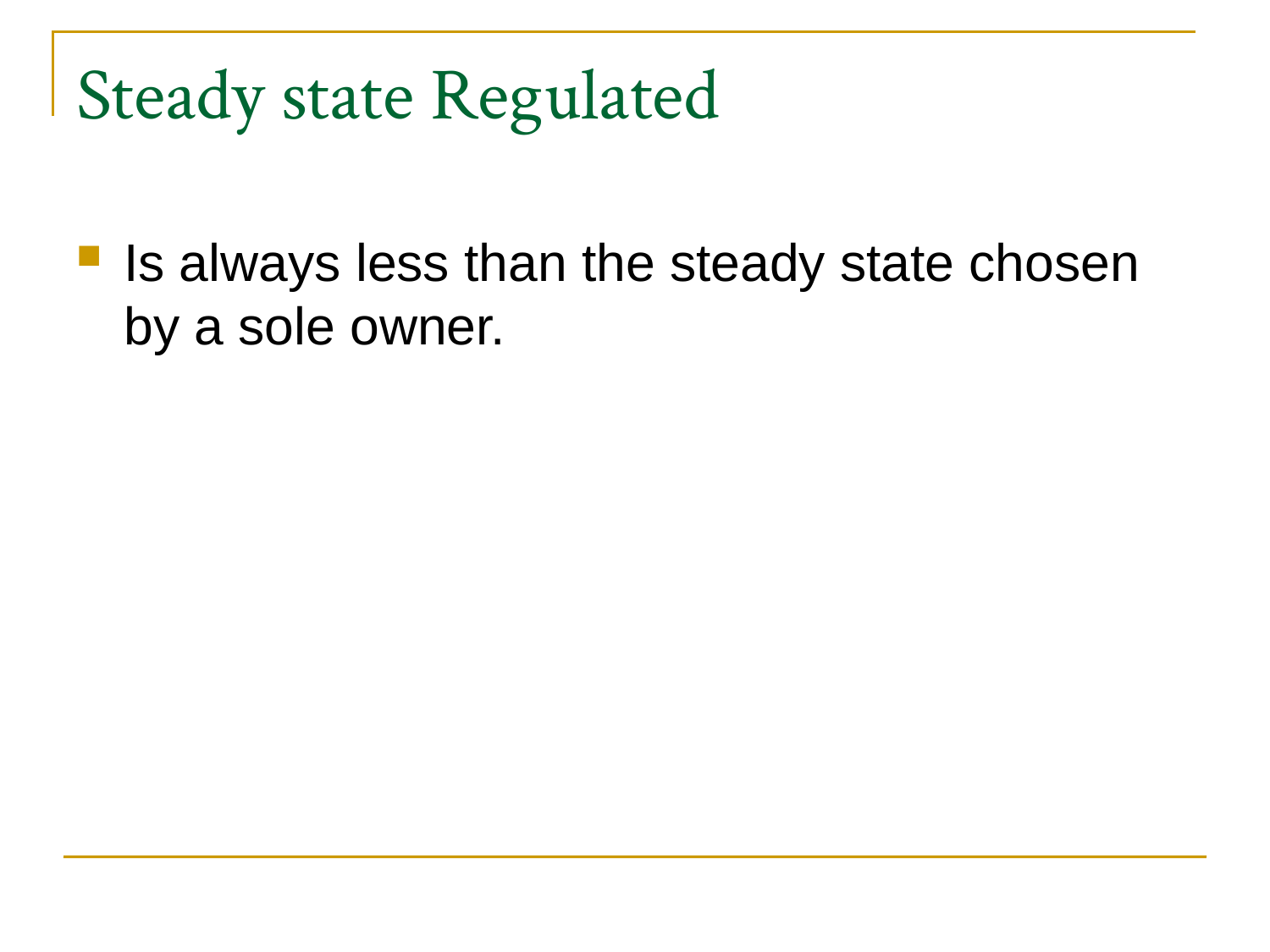

# Steady state Regulated
Is always less than the steady state chosen by a sole owner.